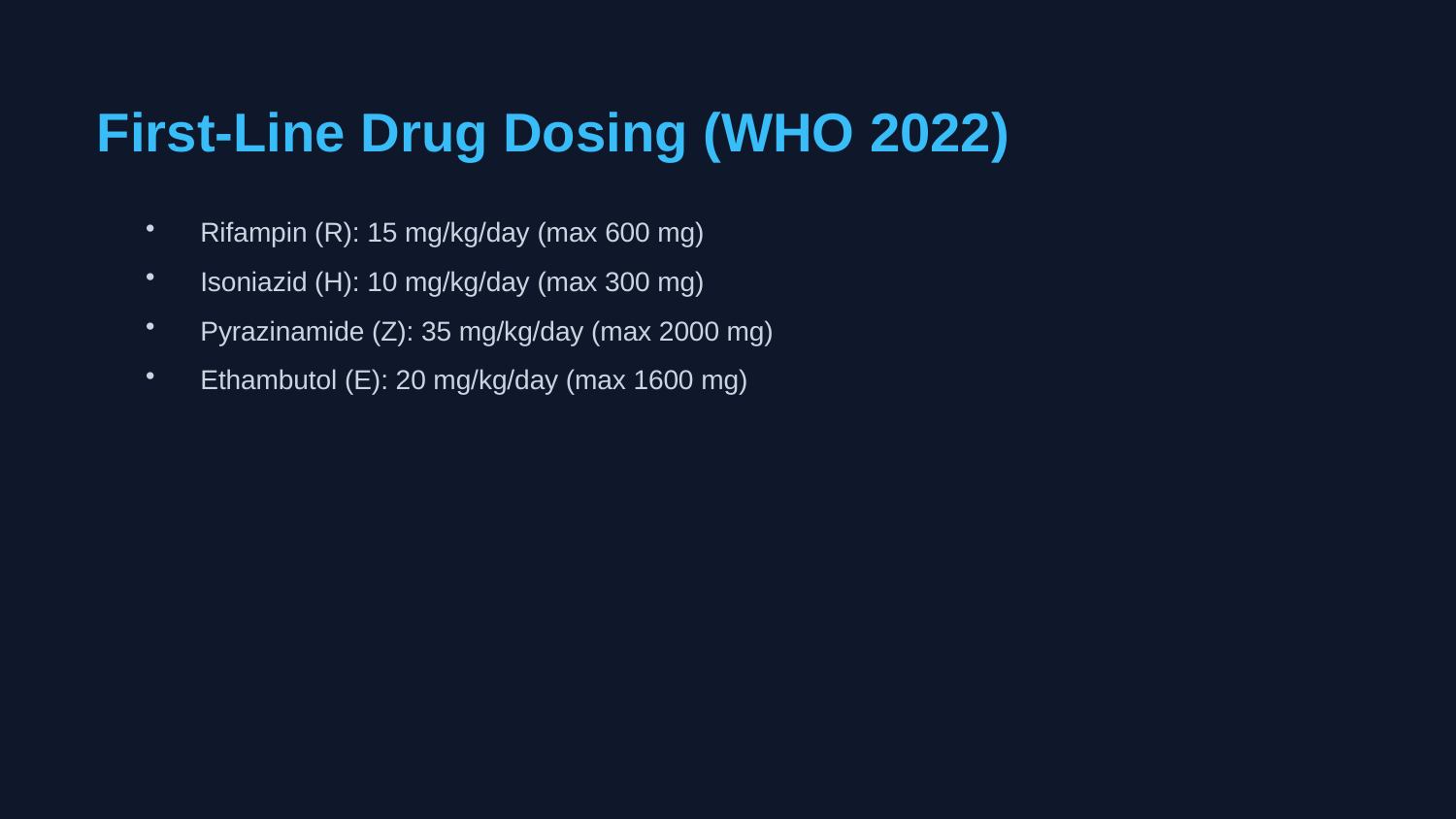

First-Line Drug Dosing (WHO 2022)
Rifampin (R): 15 mg/kg/day (max 600 mg)
Isoniazid (H): 10 mg/kg/day (max 300 mg)
Pyrazinamide (Z): 35 mg/kg/day (max 2000 mg)
Ethambutol (E): 20 mg/kg/day (max 1600 mg)